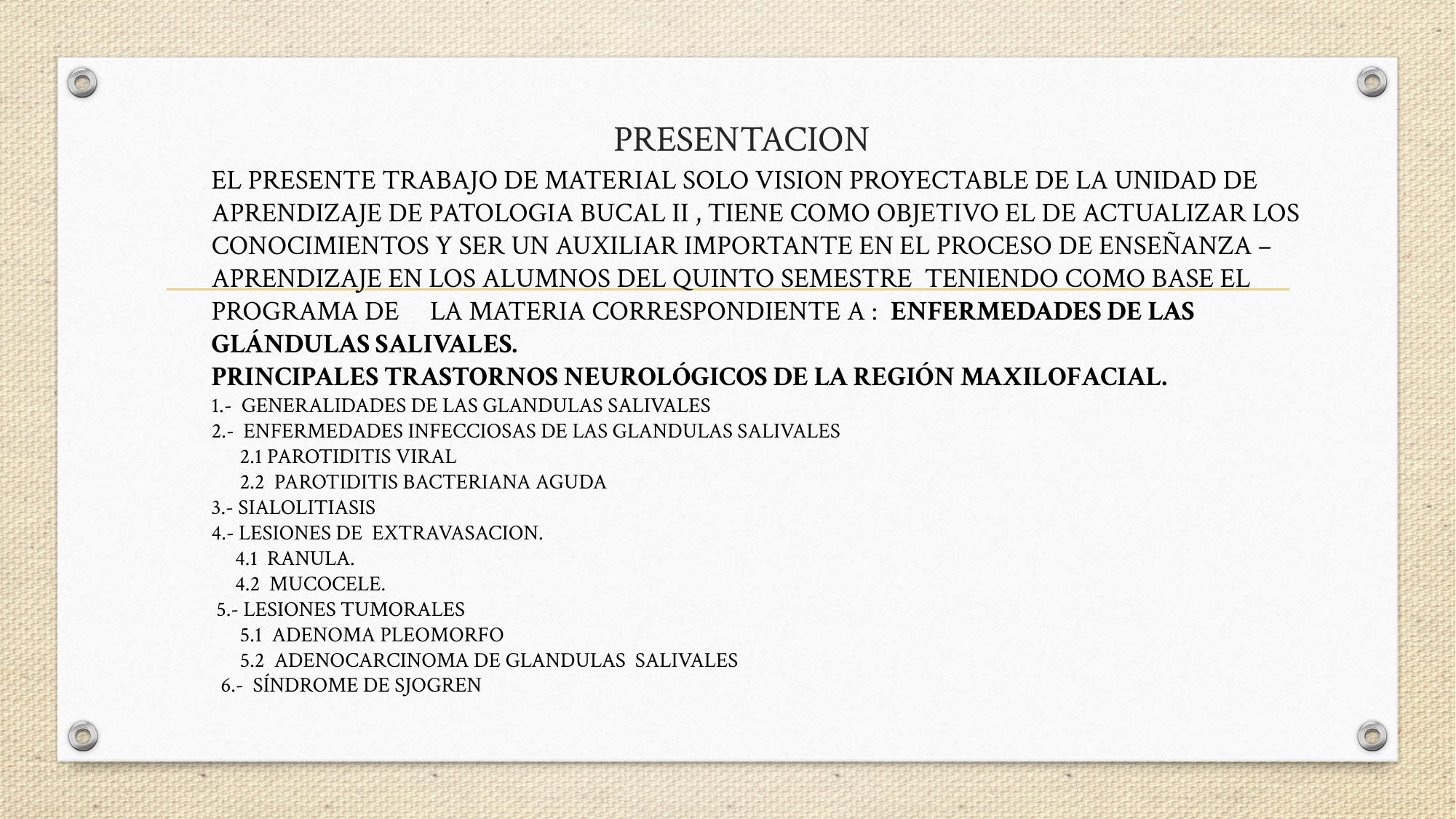

# PRESENTACION
EL PRESENTE TRABAJO DE MATERIAL SOLO VISION PROYECTABLE DE LA UNIDAD DE APRENDIZAJE DE PATOLOGIA BUCAL II , TIENE COMO OBJETIVO EL DE ACTUALIZAR LOS CONOCIMIENTOS Y SER UN AUXILIAR IMPORTANTE EN EL PROCESO DE ENSEÑANZA – APRENDIZAJE EN LOS ALUMNOS DEL QUINTO SEMESTRE  TENIENDO COMO BASE EL PROGRAMA DE     LA MATERIA CORRESPONDIENTE A :  ENFERMEDADES DE LAS GLÁNDULAS SALIVALES.
PRINCIPALES TRASTORNOS NEUROLÓGICOS DE LA REGIÓN MAXILOFACIAL.
1.-  GENERALIDADES DE LAS GLANDULAS SALIVALES
2.-  ENFERMEDADES INFECCIOSAS DE LAS GLANDULAS SALIVALES
      2.1 PAROTIDITIS VIRAL
      2.2  PAROTIDITIS BACTERIANA AGUDA
3.- SIALOLITIASIS
4.- LESIONES DE  EXTRAVASACION.
     4.1  RANULA.
     4.2  MUCOCELE.
 5.- LESIONES TUMORALES
      5.1  ADENOMA PLEOMORFO
      5.2  ADENOCARCINOMA DE GLANDULAS  SALIVALES
  6.-  SÍNDROME DE SJOGREN